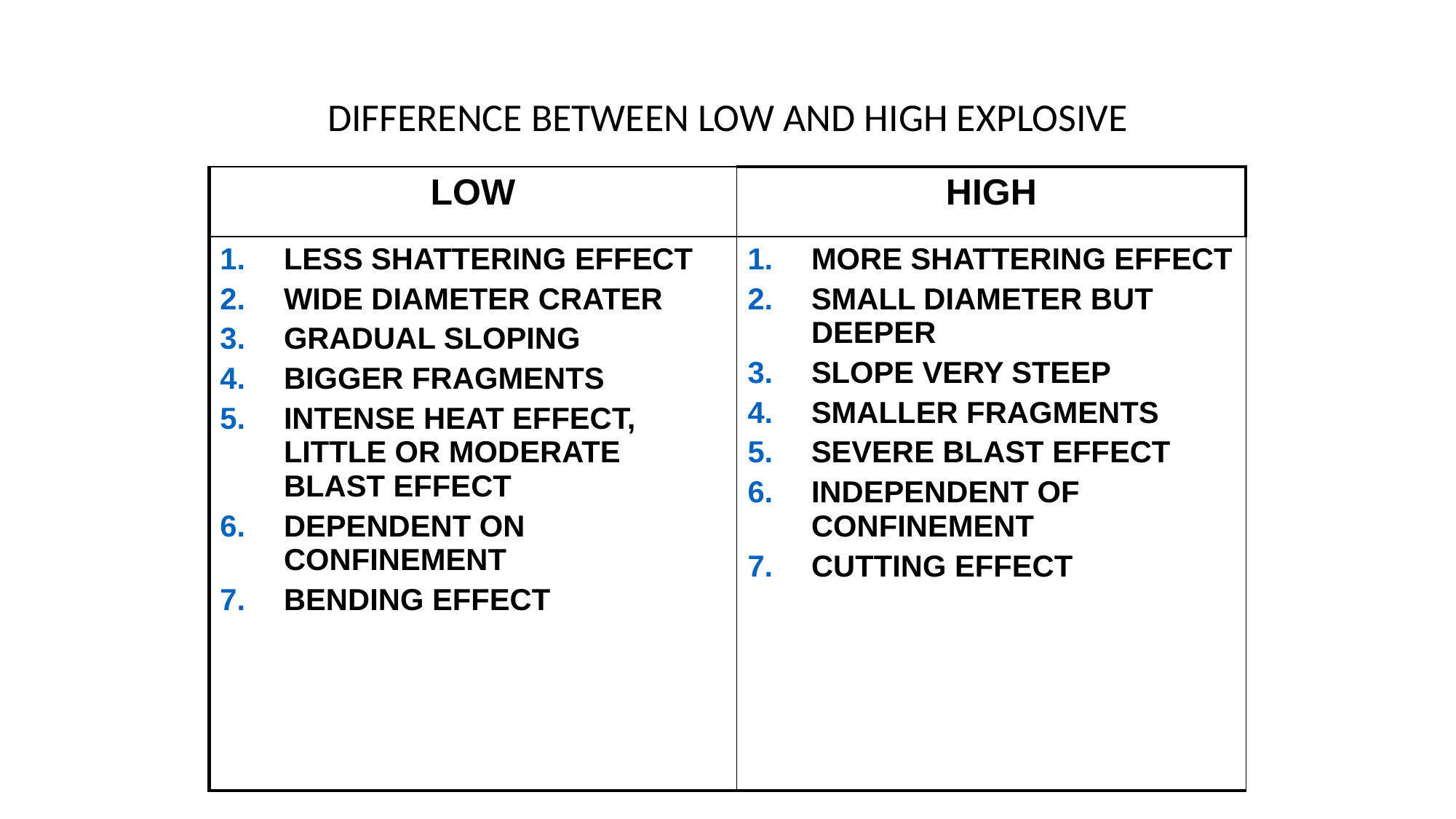

# DIFFERENCE BETWEEN LOW AND HIGH EXPLOSIVE
| LOW | HIGH |
| --- | --- |
| LESS SHATTERING EFFECT WIDE DIAMETER CRATER GRADUAL SLOPING BIGGER FRAGMENTS INTENSE HEAT EFFECT, LITTLE OR MODERATE BLAST EFFECT DEPENDENT ON CONFINEMENT BENDING EFFECT | MORE SHATTERING EFFECT SMALL DIAMETER BUT DEEPER SLOPE VERY STEEP SMALLER FRAGMENTS SEVERE BLAST EFFECT INDEPENDENT OF CONFINEMENT CUTTING EFFECT |